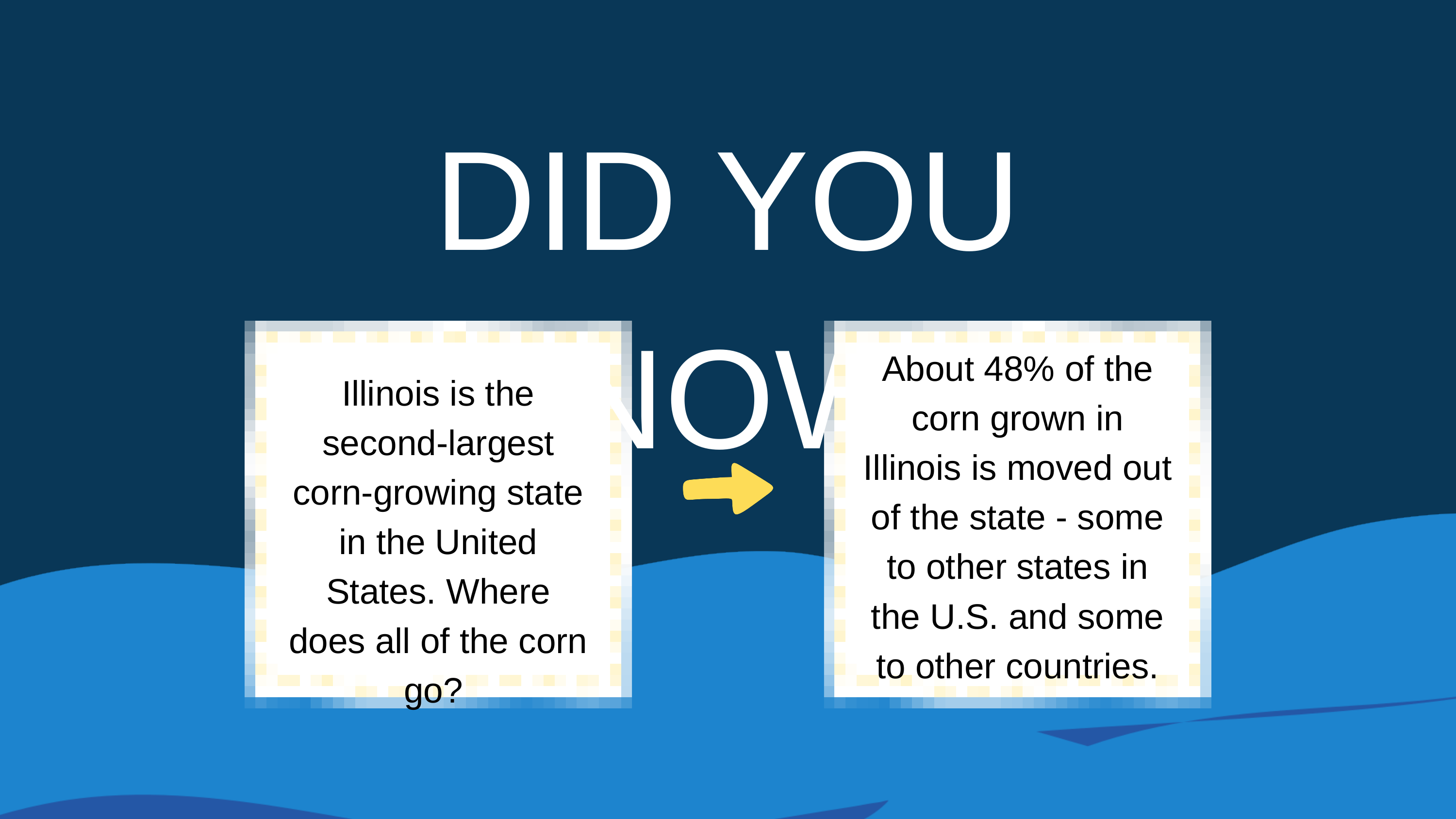

DID YOU KNOW?

About 48% of the corn grown in Illinois is moved out of the state - some to other states in the U.S. and some to other countries.
Illinois is the second-largest corn-growing state in the United States. Where does all of the corn go?